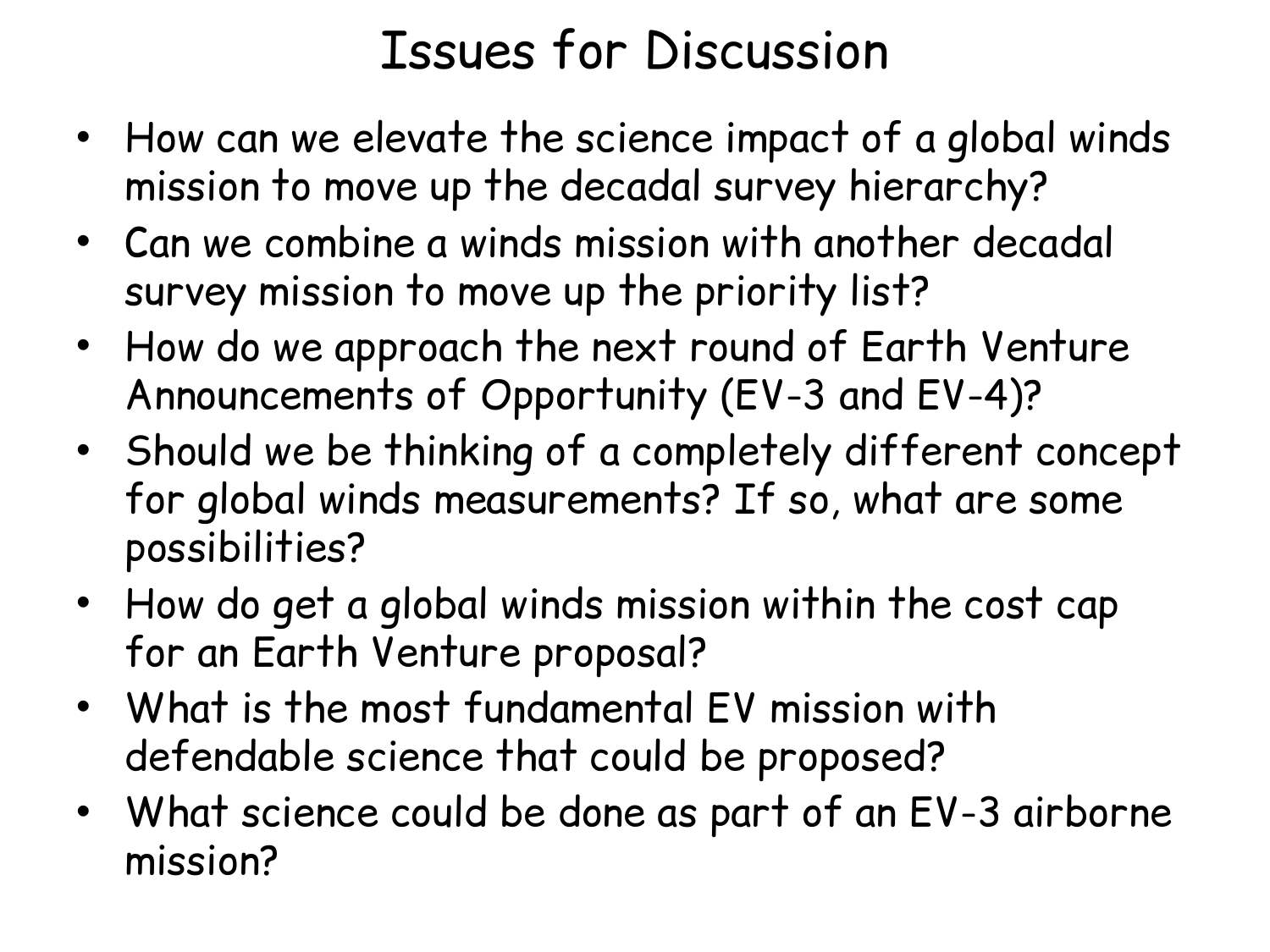

# Issues for Discussion
How can we elevate the science impact of a global winds mission to move up the decadal survey hierarchy?
Can we combine a winds mission with another decadal survey mission to move up the priority list?
How do we approach the next round of Earth Venture Announcements of Opportunity (EV-3 and EV-4)?
Should we be thinking of a completely different concept for global winds measurements? If so, what are some possibilities?
How do get a global winds mission within the cost cap for an Earth Venture proposal?
What is the most fundamental EV mission with defendable science that could be proposed?
What science could be done as part of an EV-3 airborne mission?